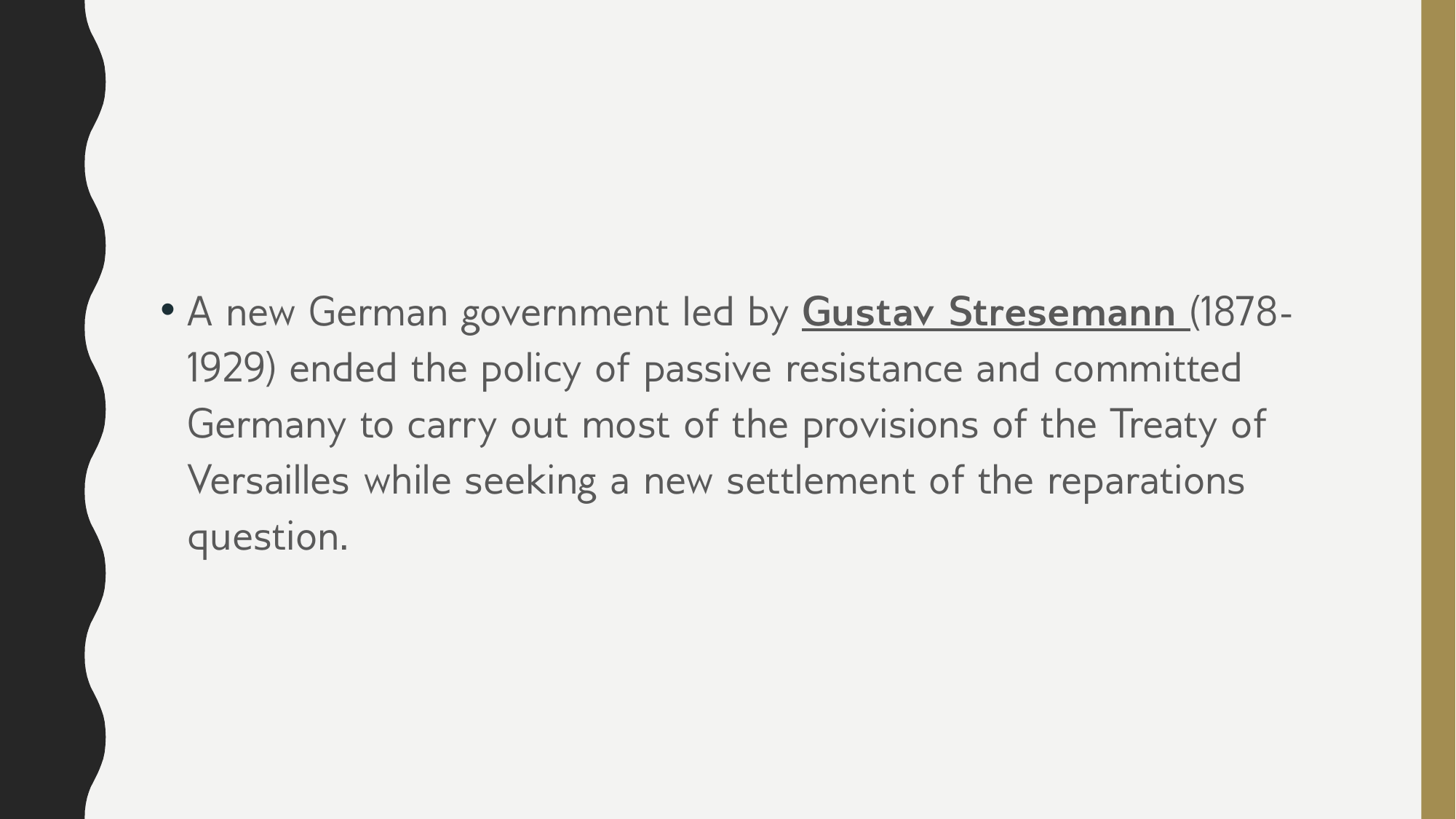

#
A new German government led by Gustav Stresemann (1878-1929) ended the policy of passive resistance and committed Germany to carry out most of the provisions of the Treaty of Versailles while seeking a new settlement of the reparations question.